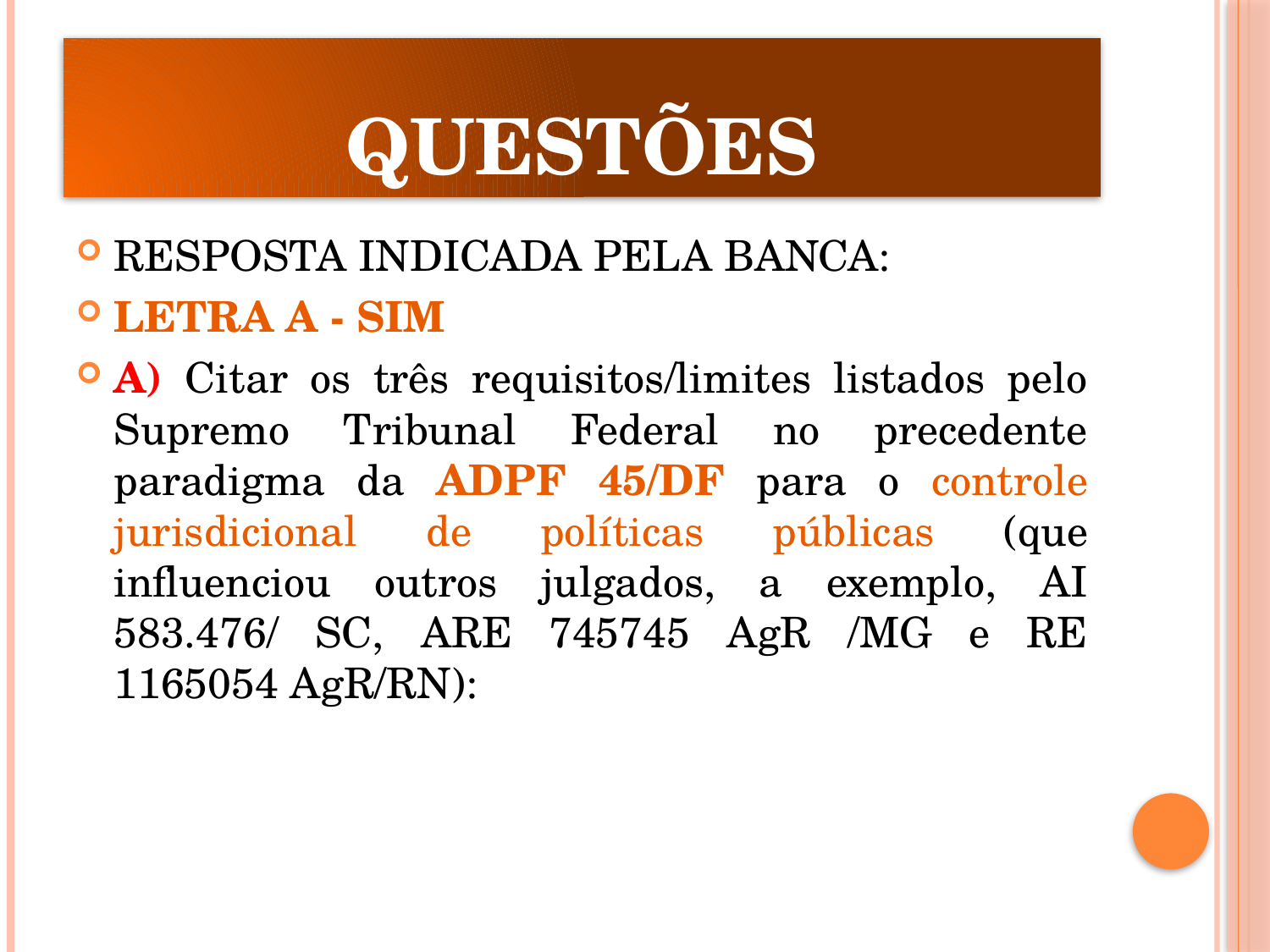

# questões
RESPOSTA INDICADA PELA BANCA:
LETRA A - SIM
A) Citar os três requisitos/limites listados pelo Supremo Tribunal Federal no precedente paradigma da ADPF 45/DF para o controle jurisdicional de políticas públicas (que influenciou outros julgados, a exemplo, AI 583.476/ SC, ARE 745745 AgR /MG e RE 1165054 AgR/RN):